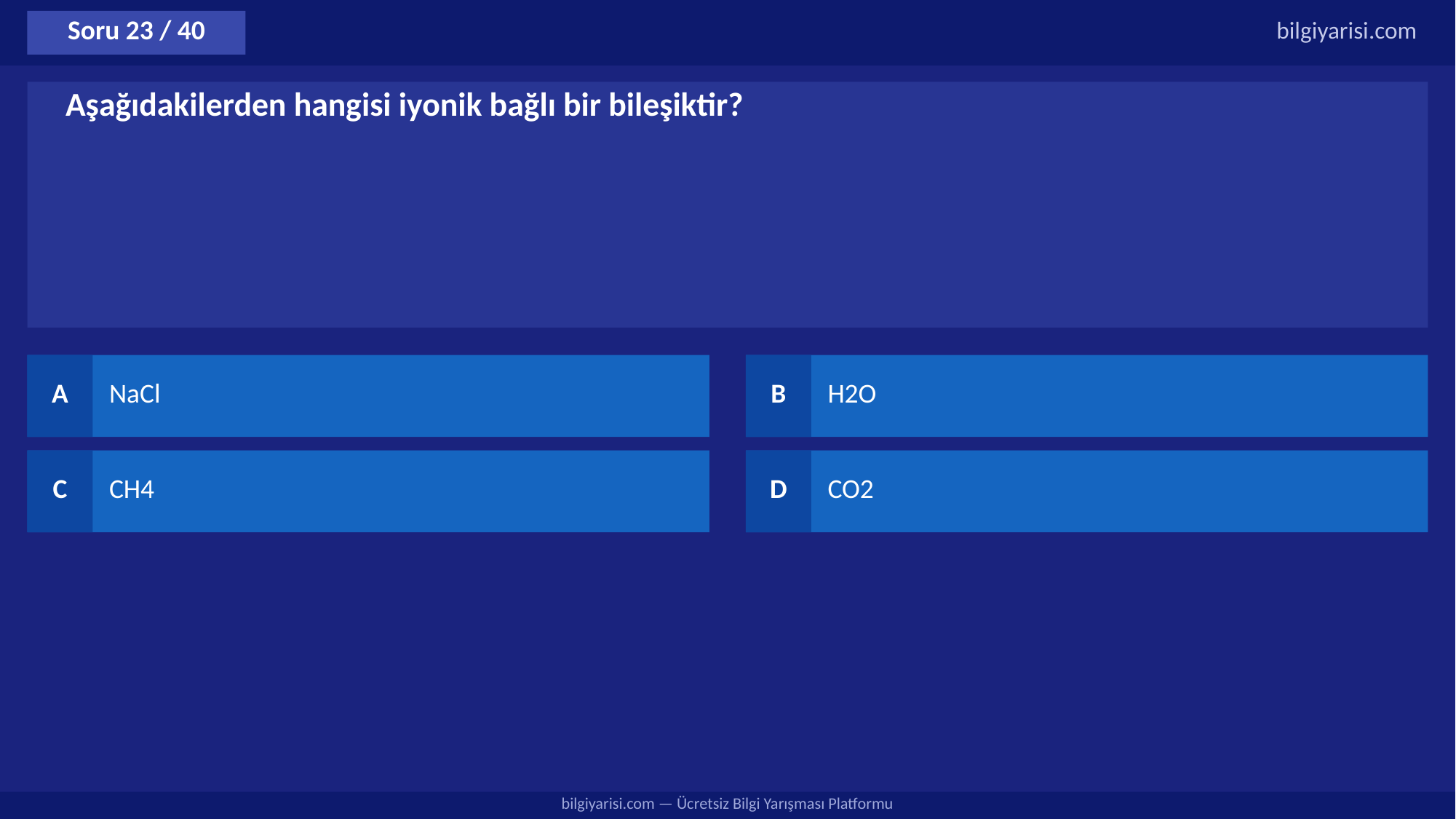

Soru 23 / 40
bilgiyarisi.com

Aşağıdakilerden hangisi iyonik bağlı bir bileşiktir?

A
NaCl

B
H2O

C
CH4

D
CO2
bilgiyarisi.com — Ücretsiz Bilgi Yarışması Platformu